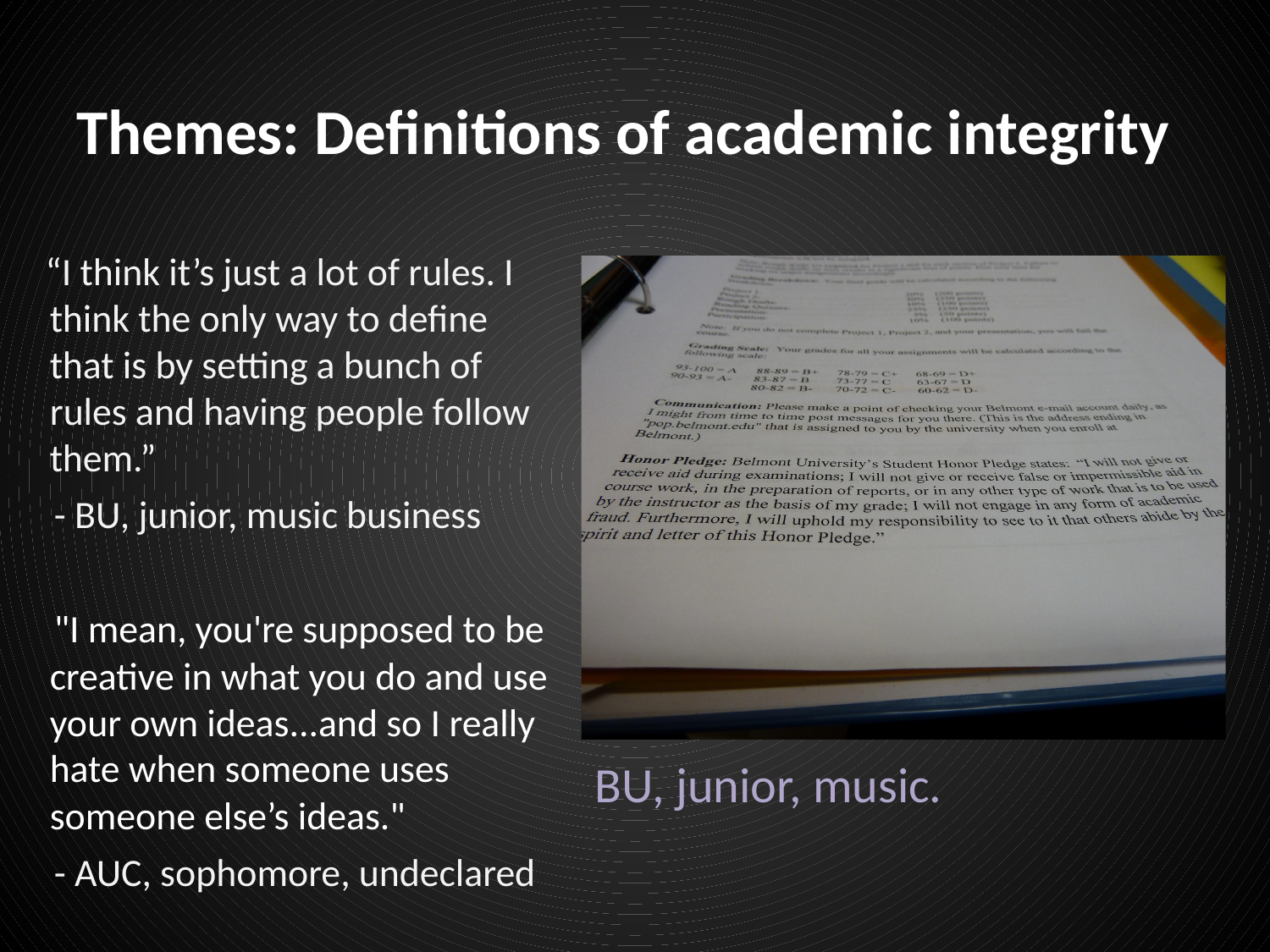

# Themes: Definitions of academic integrity
     “I think it’s just a lot of rules. I think the only way to define that is by setting a bunch of rules and having people follow them.”
      - BU, junior, music business

      "I mean, you're supposed to be creative in what you do and use your own ideas...and so I really hate when someone uses someone else’s ideas."
      - AUC, sophomore, undeclared

BU, junior, music.